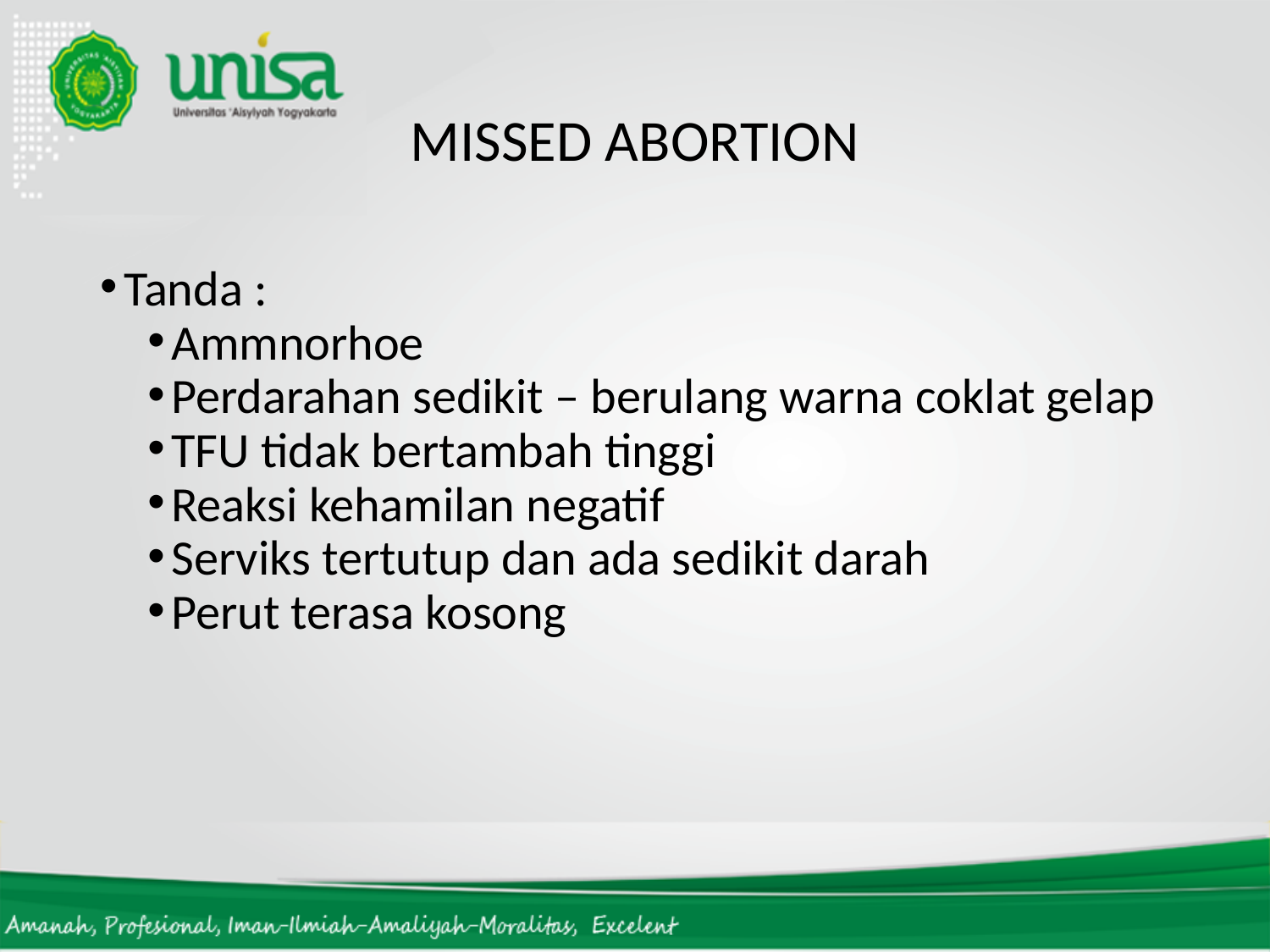

# MISSED ABORTION
Tanda :
Ammnorhoe
Perdarahan sedikit – berulang warna coklat gelap
TFU tidak bertambah tinggi
Reaksi kehamilan negatif
Serviks tertutup dan ada sedikit darah
Perut terasa kosong